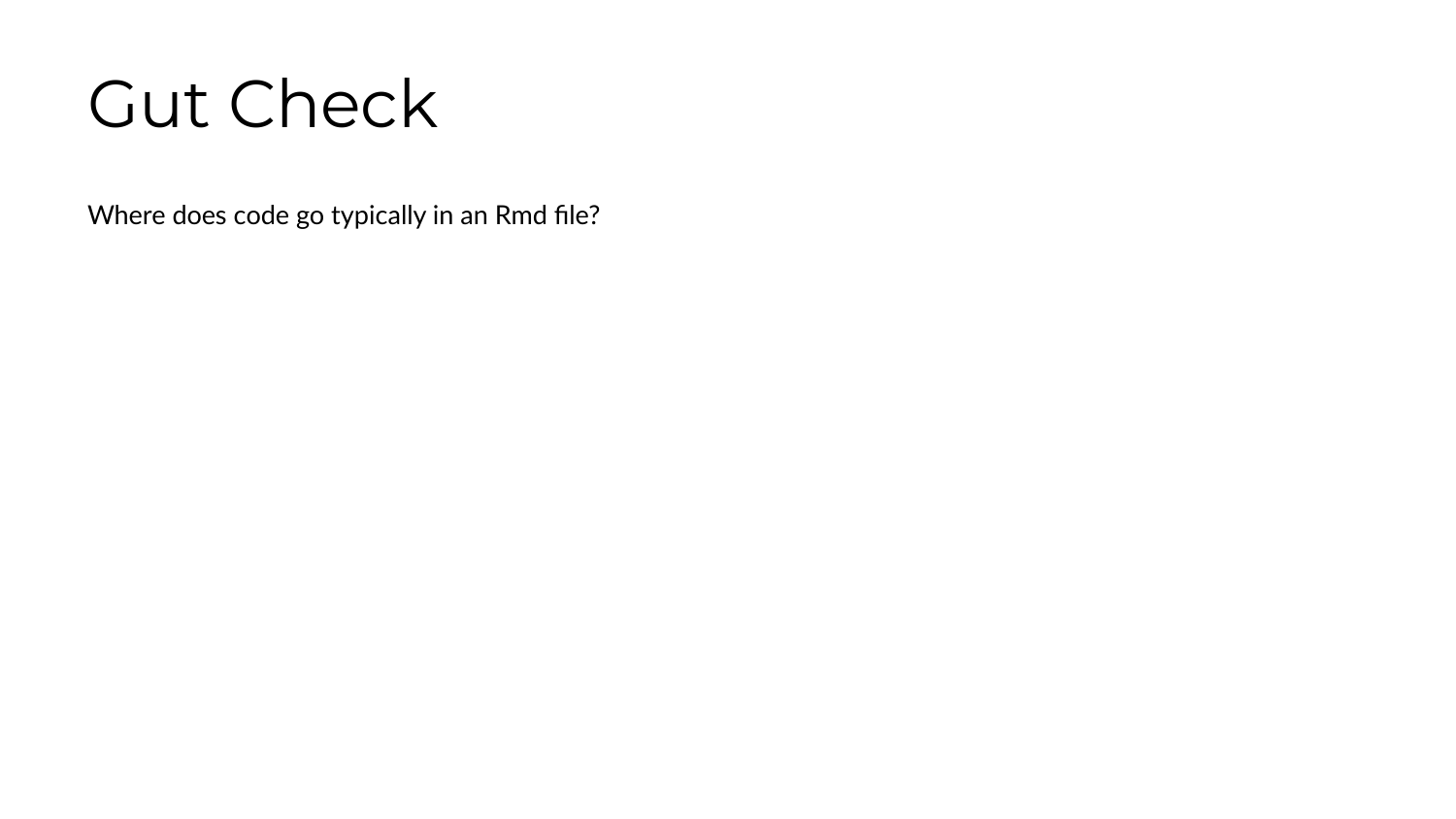

# Gut Check
Where does code go typically in an Rmd file?